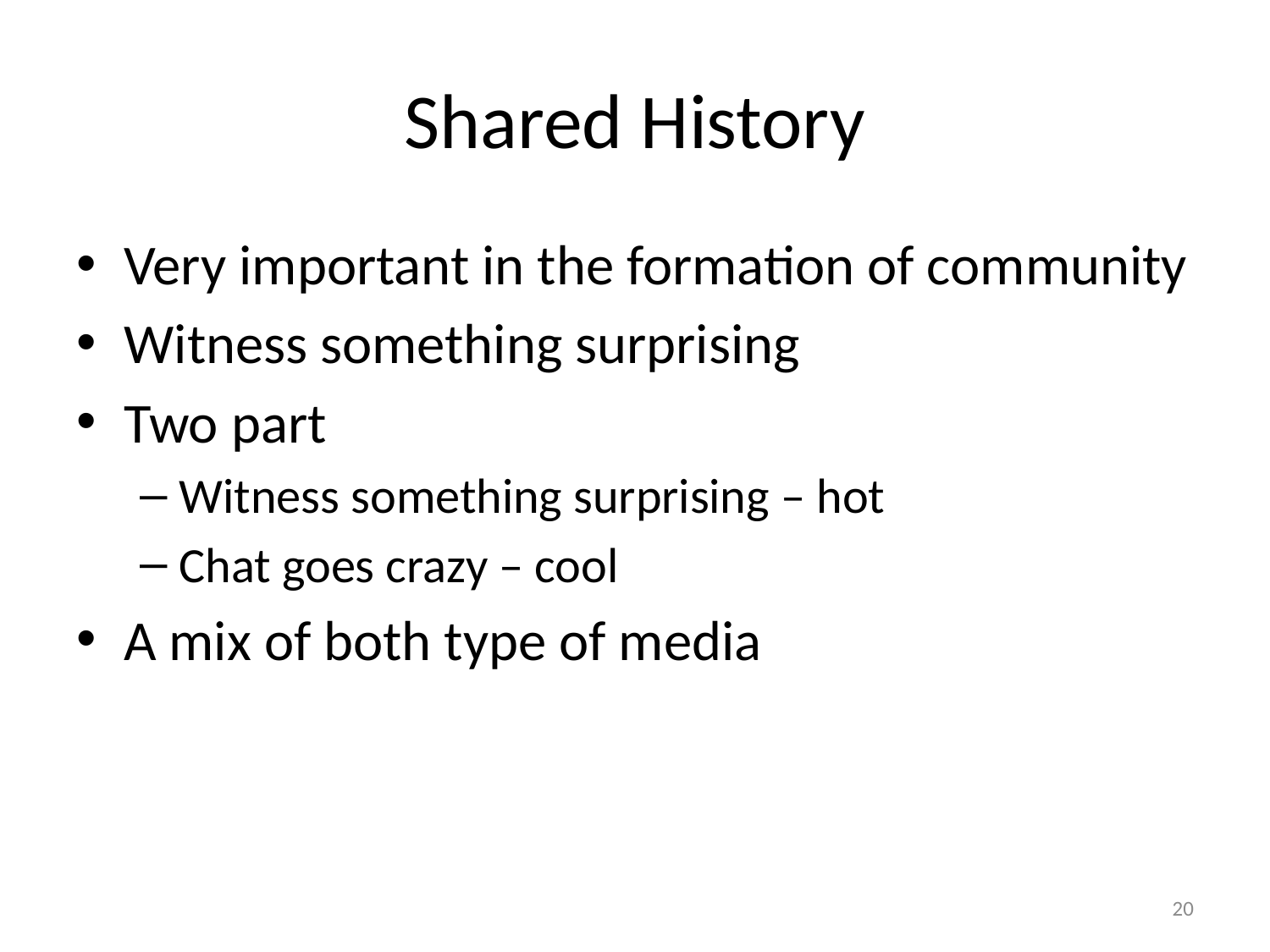

# Shared History
Very important in the formation of community
Witness something surprising
Two part
Witness something surprising – hot
Chat goes crazy – cool
A mix of both type of media
20